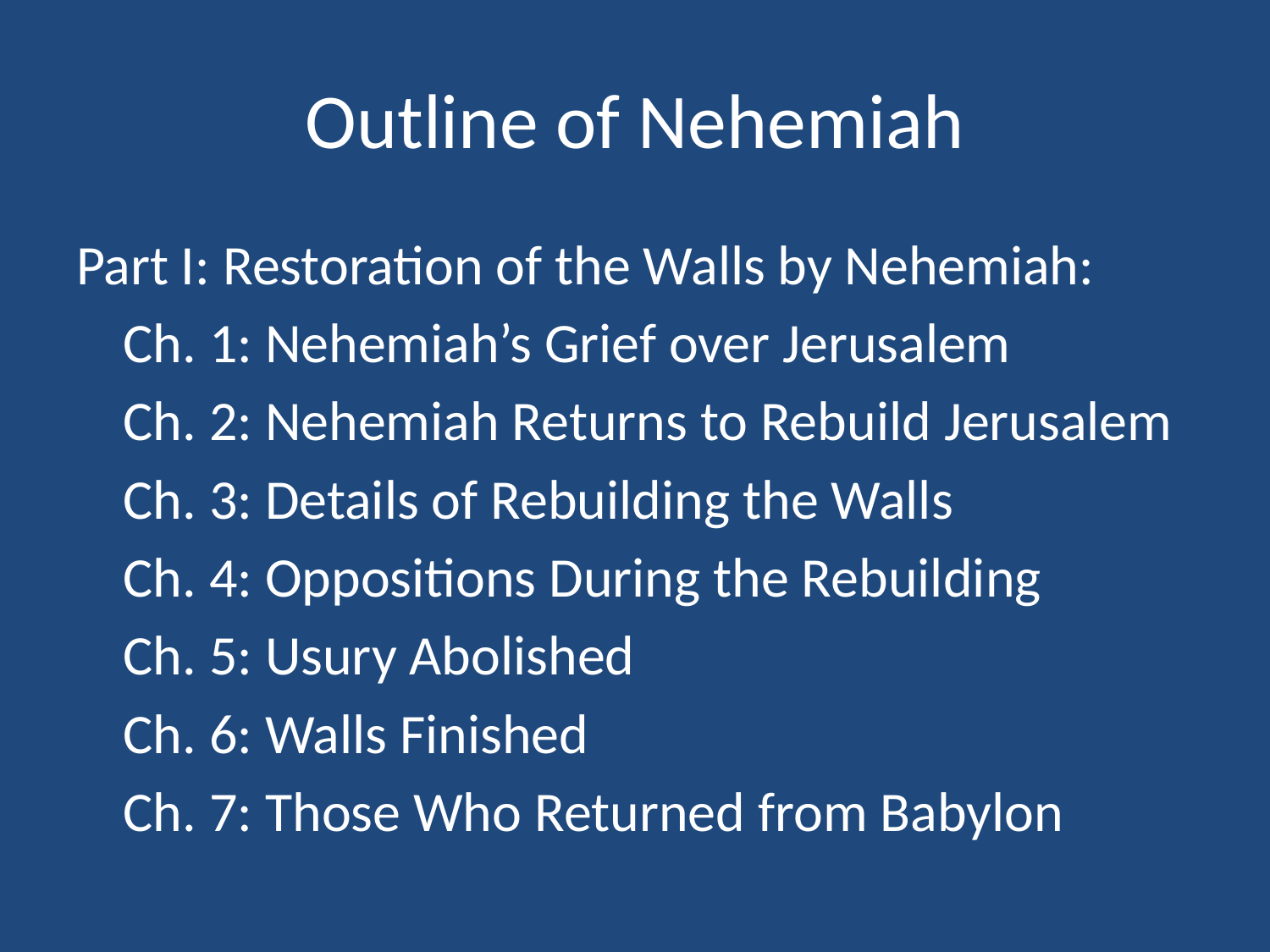

# Outline of Nehemiah
Part I: Restoration of the Walls by Nehemiah:
	Ch. 1: Nehemiah’s Grief over Jerusalem
	Ch. 2: Nehemiah Returns to Rebuild Jerusalem
	Ch. 3: Details of Rebuilding the Walls
	Ch. 4: Oppositions During the Rebuilding
	Ch. 5: Usury Abolished
	Ch. 6: Walls Finished
	Ch. 7: Those Who Returned from Babylon